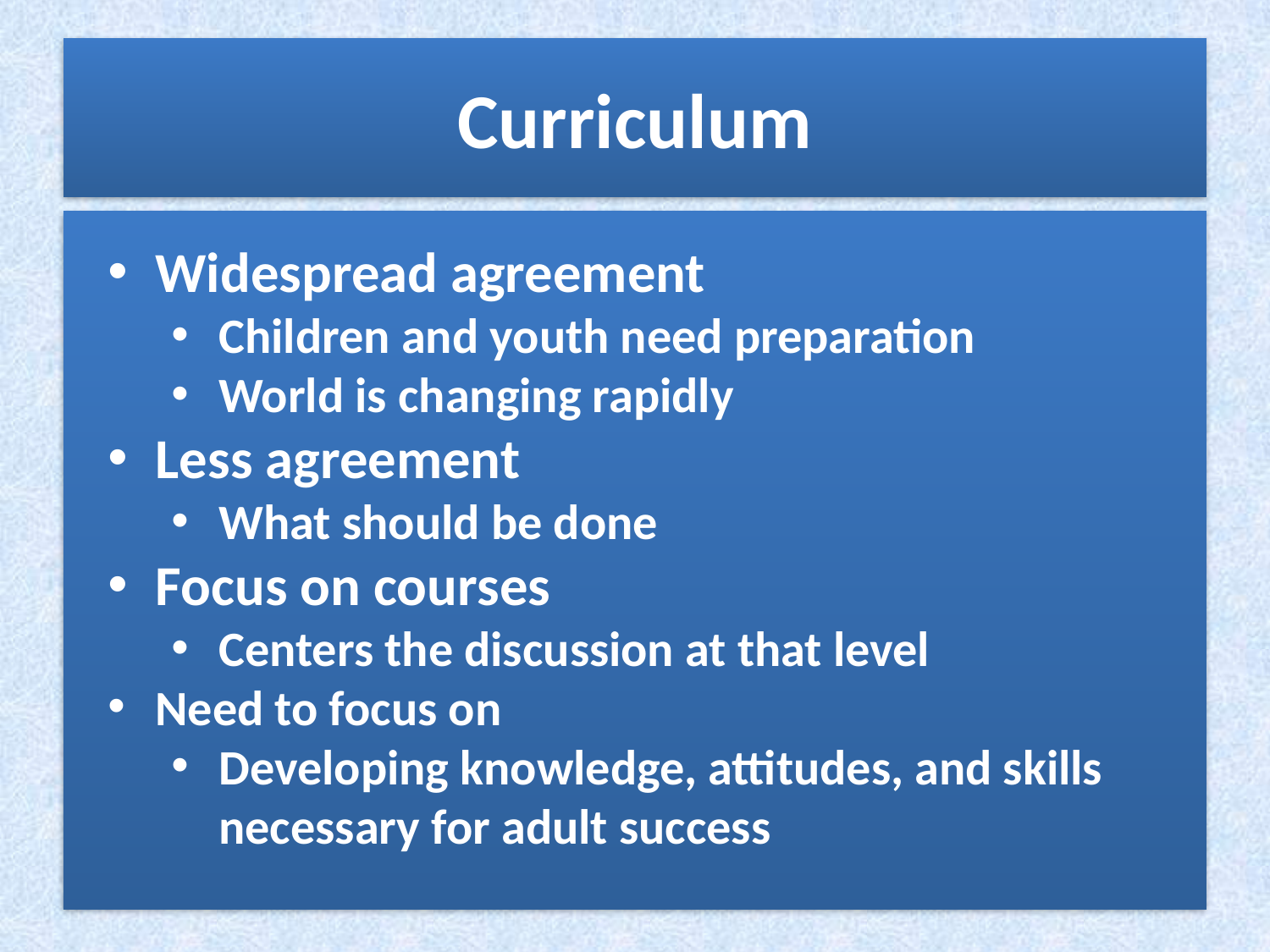

# Curriculum

Widespread agreement
Children and youth need preparation
World is changing rapidly
Less agreement
What should be done
Focus on courses
Centers the discussion at that level
Need to focus on
Developing knowledge, attitudes, and skills necessary for adult success